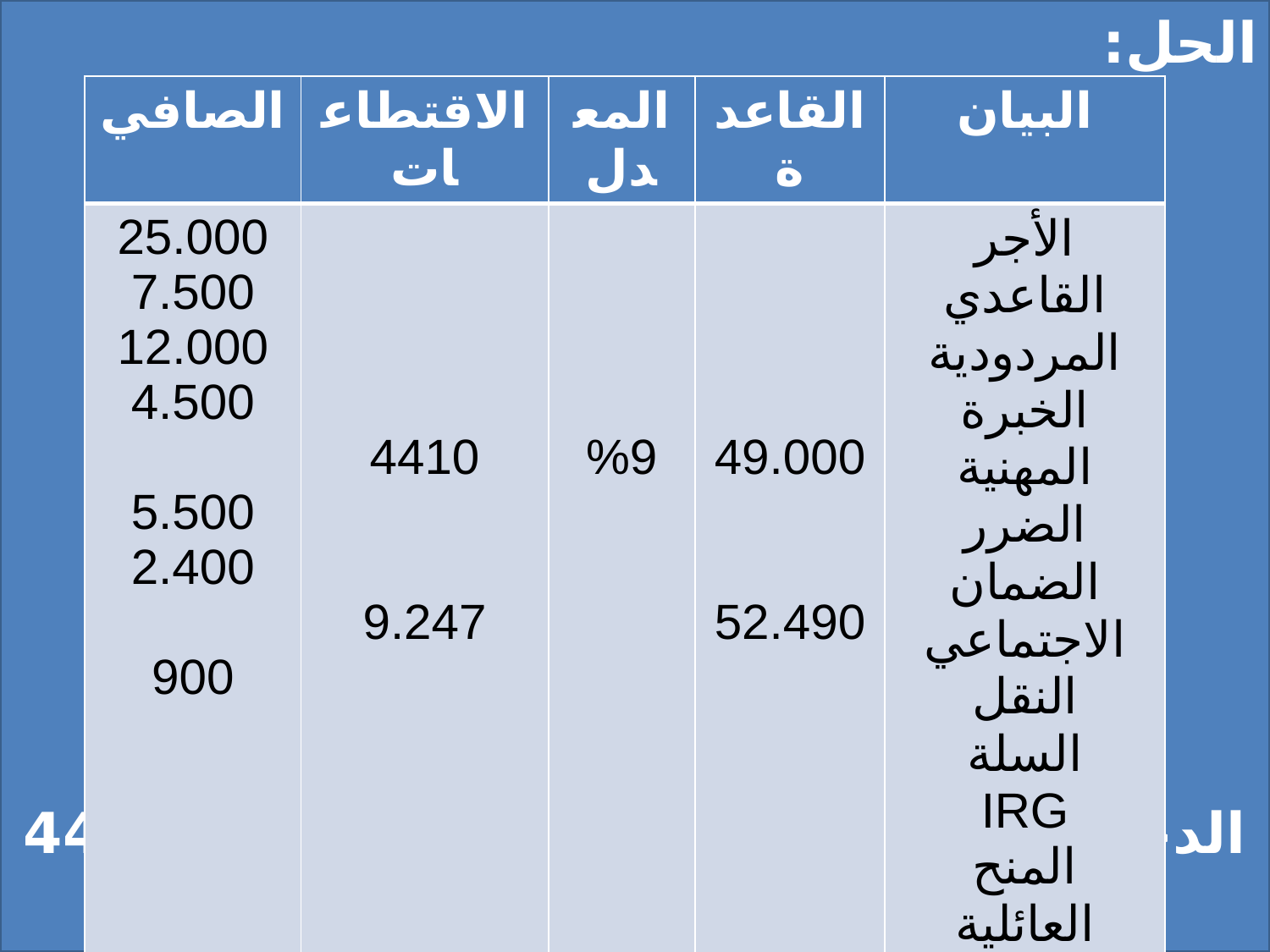

الحل:

الدخل الصافي: 57.800- 13.657 = 44.143

| الصافي | الاقتطاعات | المعدل | القاعدة | البيان |
| --- | --- | --- | --- | --- |
| 25.000 7.500 12.000 4.500 5.500 2.400 900 | 4410 9.247 | %9 | 49.000 52.490 | الأجر القاعدي المردودية الخبرة المهنية الضرر الضمان الاجتماعي النقل السلة IRG المنح العائلية |
| 57.800 | 13.657 |  |  | الاجمالي |